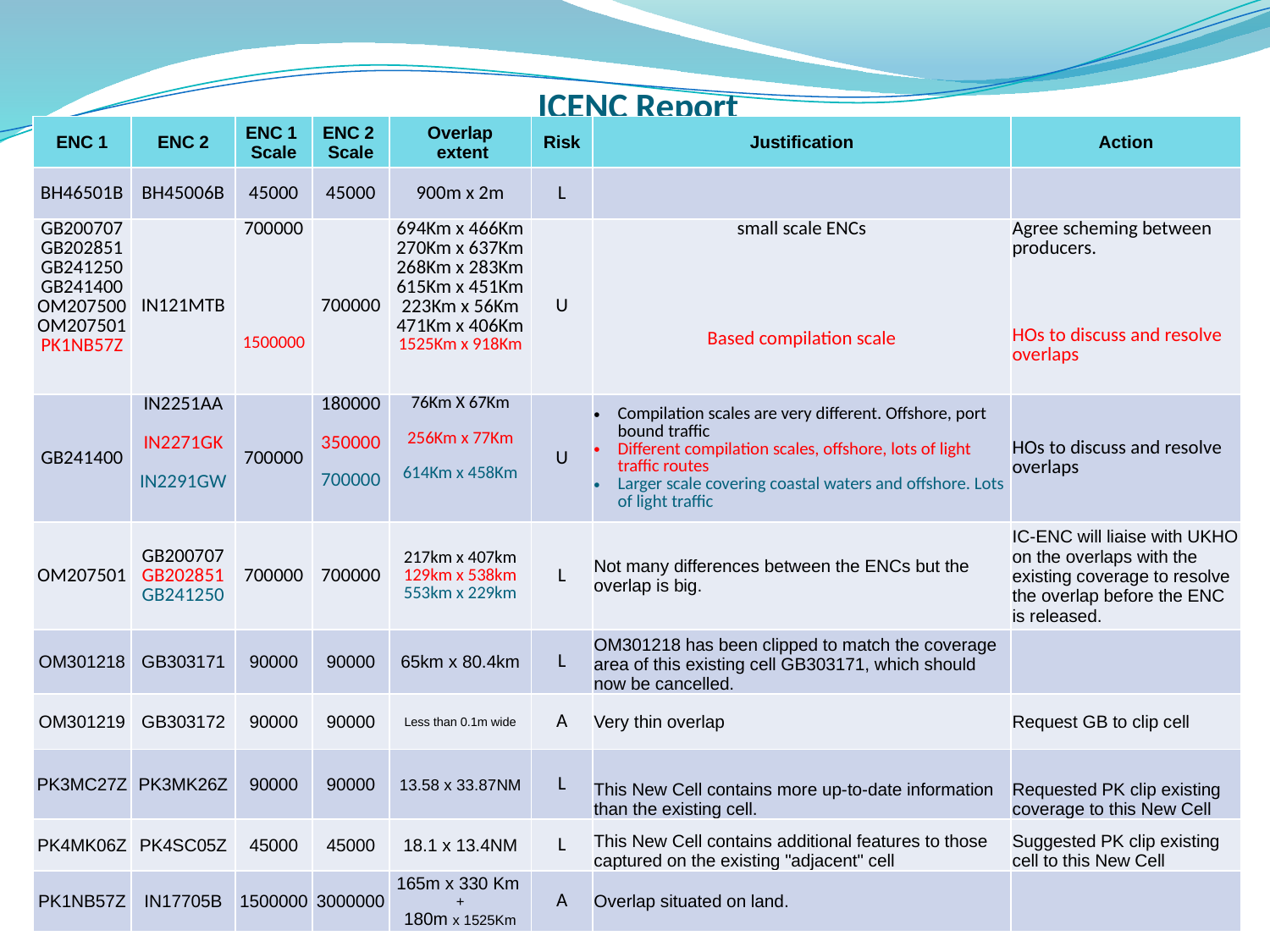

# ICENC Report
| ENC 1 | ENC 2 | ENC 1 Scale | ENC 2 Scale | Overlap extent | Risk | Justification | Action |
| --- | --- | --- | --- | --- | --- | --- | --- |
| BH46501B | BH45006B | 45000 | 45000 | 900m x 2m | L |  |  |
| GB200707 GB202851 GB241250 GB241400 OM207500 OM207501 PK1NB57Z | IN121MTB | 700000 1500000 | 700000 | 694Km x 466Km 270Km x 637Km 268Km x 283Km 615Km x 451Km 223Km x 56Km 471Km x 406Km 1525Km x 918Km | U | small scale ENCs Based compilation scale | Agree scheming between producers. HOs to discuss and resolve overlaps |
| GB241400 | IN2251AA IN2271GK IN2291GW | 700000 | 180000 350000 700000 | 76Km X 67Km 256Km x 77Km 614Km x 458Km | U | Compilation scales are very different. Offshore, port bound traffic Different compilation scales, offshore, lots of light traffic routes Larger scale covering coastal waters and offshore. Lots of light traffic | HOs to discuss and resolve overlaps |
| OM207501 | GB200707 GB202851 GB241250 | 700000 | 700000 | 217km x 407km 129km x 538km 553km x 229km | L | Not many differences between the ENCs but the overlap is big. | IC-ENC will liaise with UKHO on the overlaps with the existing coverage to resolve the overlap before the ENC is released. |
| OM301218 | GB303171 | 90000 | 90000 | 65km x 80.4km | L | OM301218 has been clipped to match the coverage area of this existing cell GB303171, which should now be cancelled. |  |
| OM301219 | GB303172 | 90000 | 90000 | Less than 0.1m wide | A | Very thin overlap | Request GB to clip cell |
| PK3MC27Z | PK3MK26Z | 90000 | 90000 | 13.58 x 33.87NM | L | This New Cell contains more up-to-date information than the existing cell. | Requested PK clip existing coverage to this New Cell |
| PK4MK06Z | PK4SC05Z | 45000 | 45000 | 18.1 x 13.4NM | L | This New Cell contains additional features to those captured on the existing "adjacent" cell | Suggested PK clip existing cell to this New Cell |
| PK1NB57Z | IN17705B | 1500000 | 3000000 | 165m x 330 Km + 180m x 1525Km | A | Overlap situated on land. |  |
20